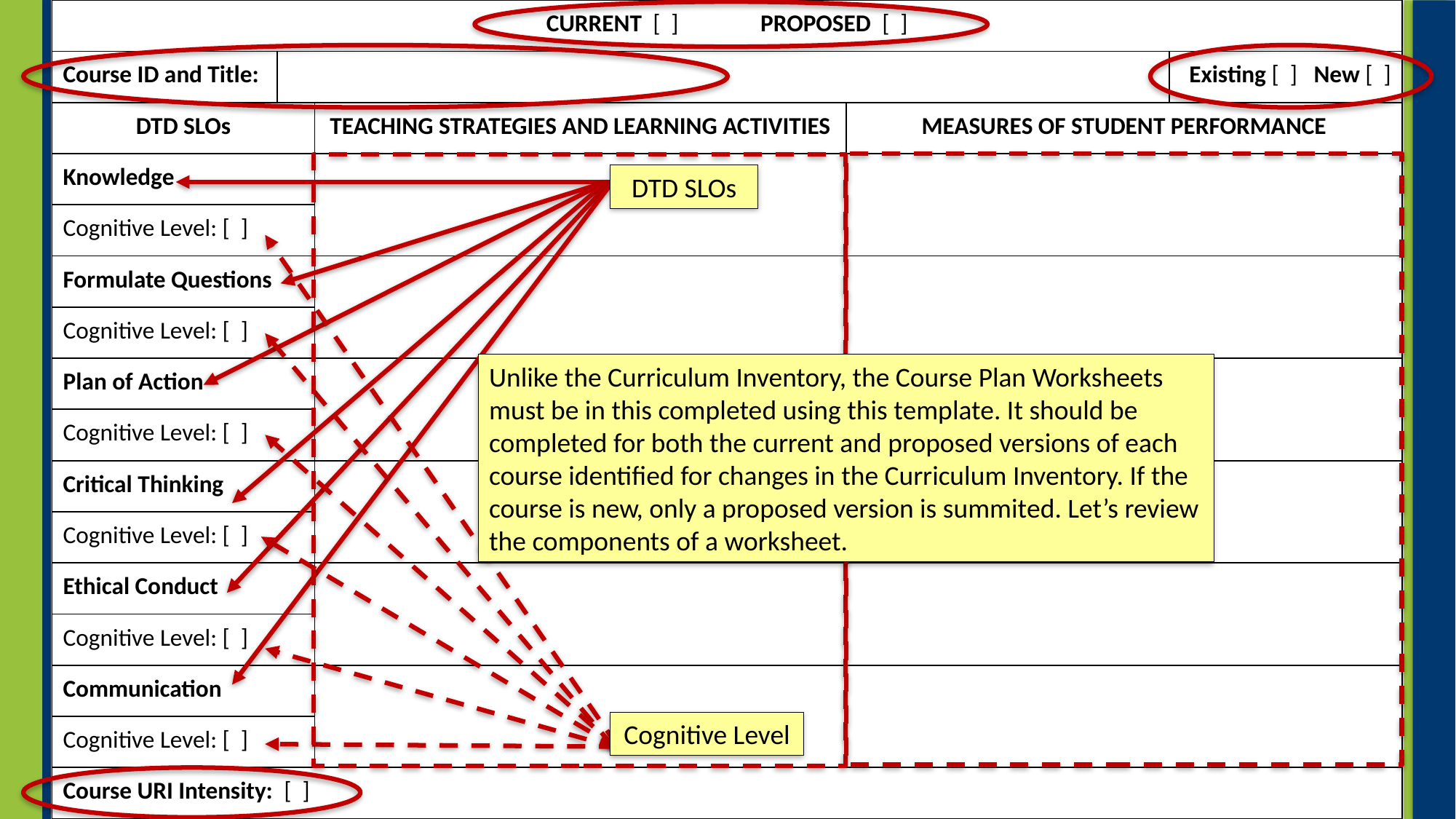

| CURRENT [ ] PROPOSED [ ] |  |  |  |  |
| --- | --- | --- | --- | --- |
| Course ID and Title: |  |  |  | Existing [ ] New [ ] |
| DTD SLOs |  | TEACHING STRATEGIES AND LEARNING ACTIVITIES | MEASURES OF STUDENT PERFORMANCE |  |
| Knowledge |  |  |  |  |
| Cognitive Level: [ ] |  |  |  |  |
| Formulate Questions |  |  |  |  |
| Cognitive Level: [ ] |  |  |  |  |
| Plan of Action |  |  |  |  |
| Cognitive Level: [ ] |  |  |  |  |
| Critical Thinking |  |  |  |  |
| Cognitive Level: [ ] |  |  |  |  |
| Ethical Conduct |  |  |  |  |
| Cognitive Level: [ ] |  |  |  |  |
| Communication |  |  |  |  |
| Cognitive Level: [ ] |  |  |  |  |
| Course URI Intensity: [ ] |  |  |  |  |

DTD SLOs
Unlike the Curriculum Inventory, the Course Plan Worksheets must be in this completed using this template. It should be completed for both the current and proposed versions of each course identified for changes in the Curriculum Inventory. If the course is new, only a proposed version is summited. Let’s review the components of a worksheet.
Teaching strategies and learning activities to address the DTD SLOs
Measures of student performance to assess the DTD SLOs
Cognitive Level